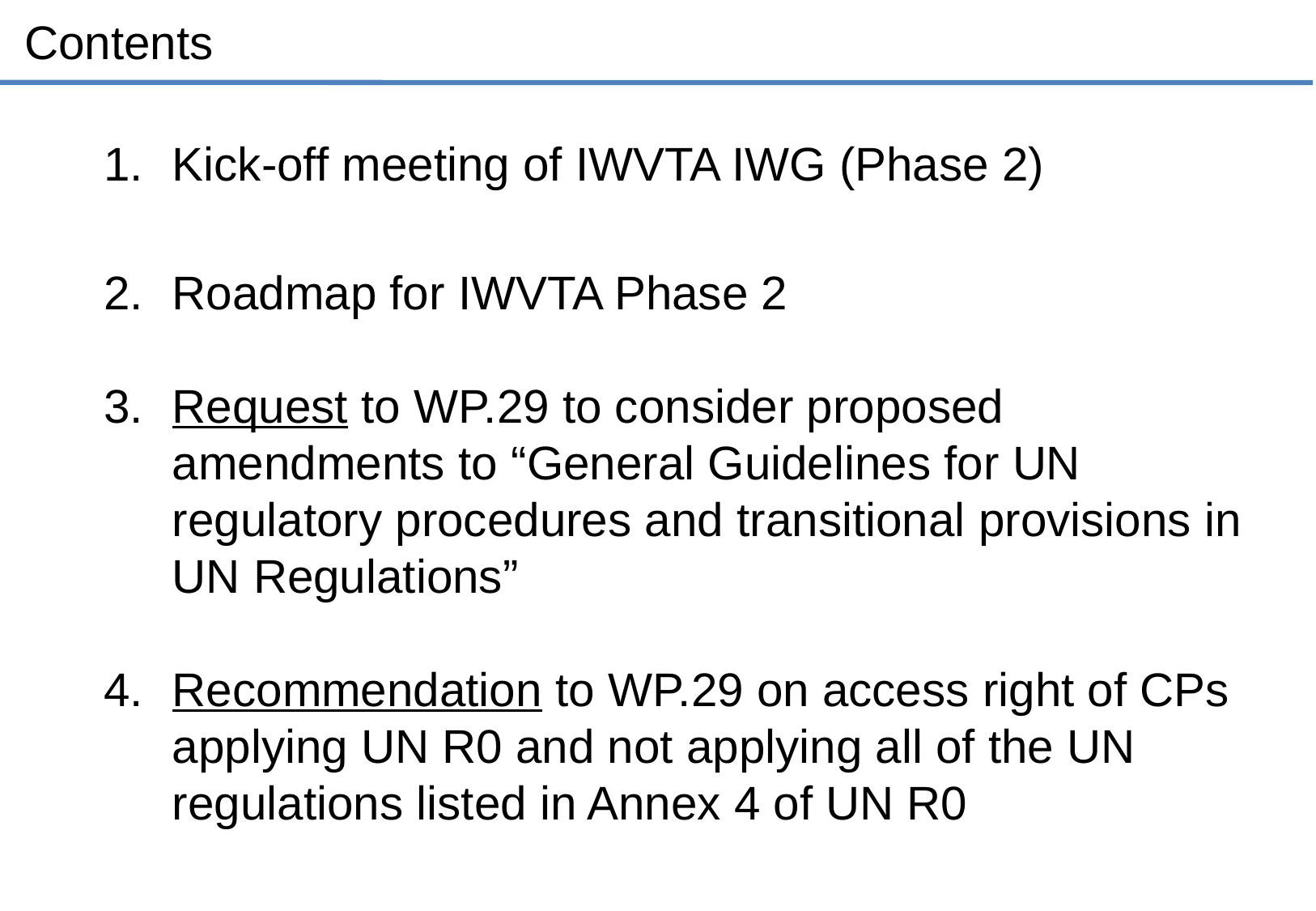

Contents

Kick-off meeting of IWVTA IWG (Phase 2)

Roadmap for IWVTA Phase 2
Request to WP.29 to consider proposed amendments to “General Guidelines for UN regulatory procedures and transitional provisions in UN Regulations”

Recommendation to WP.29 on access right of CPs applying UN R0 and not applying all of the UN regulations listed in Annex 4 of UN R0